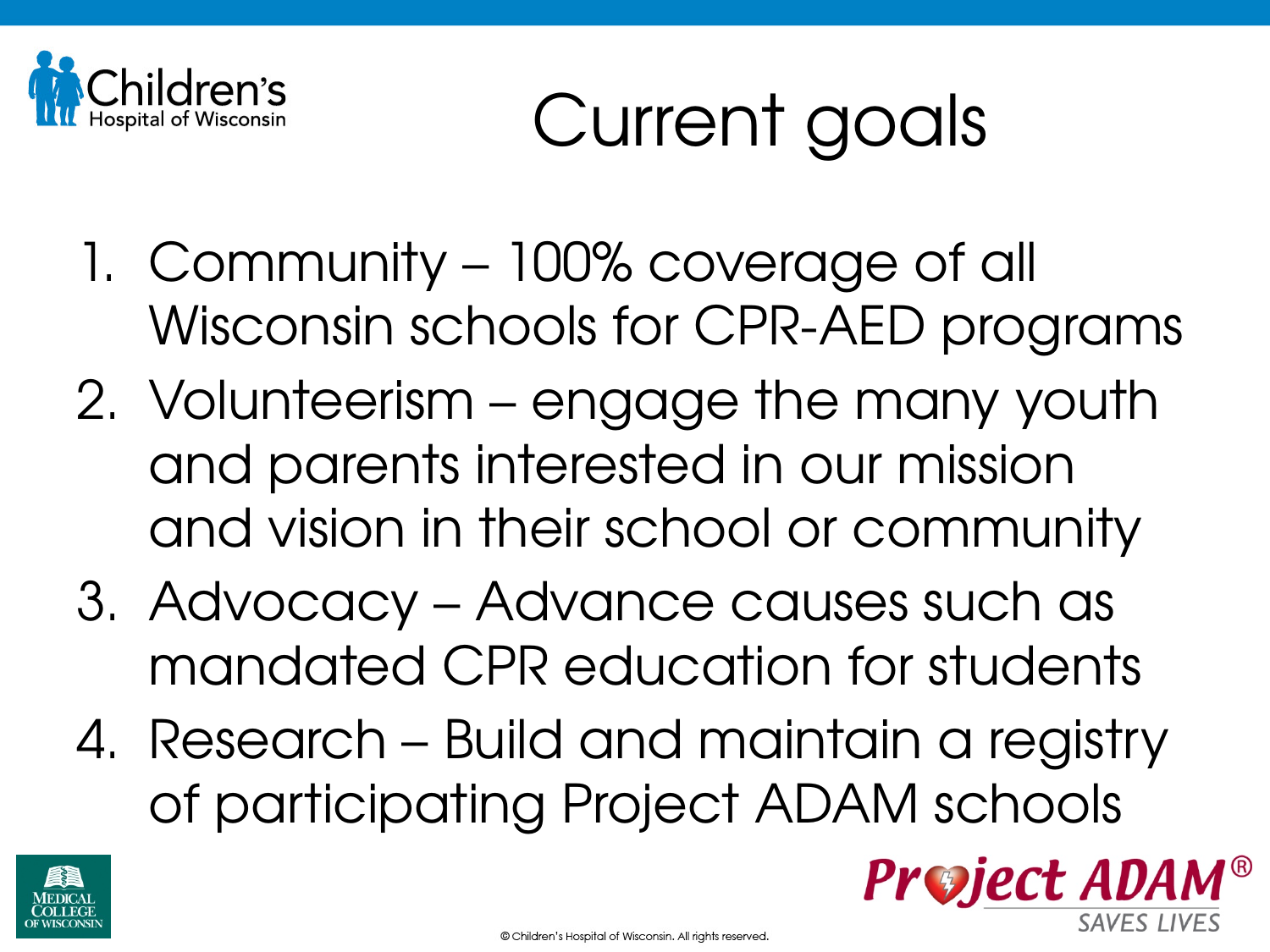

# Current goals
Community – 100% coverage of all Wisconsin schools for CPR-AED programs
Volunteerism – engage the many youth and parents interested in our mission and vision in their school or community
Advocacy – Advance causes such as mandated CPR education for students
Research – Build and maintain a registry of participating Project ADAM schools